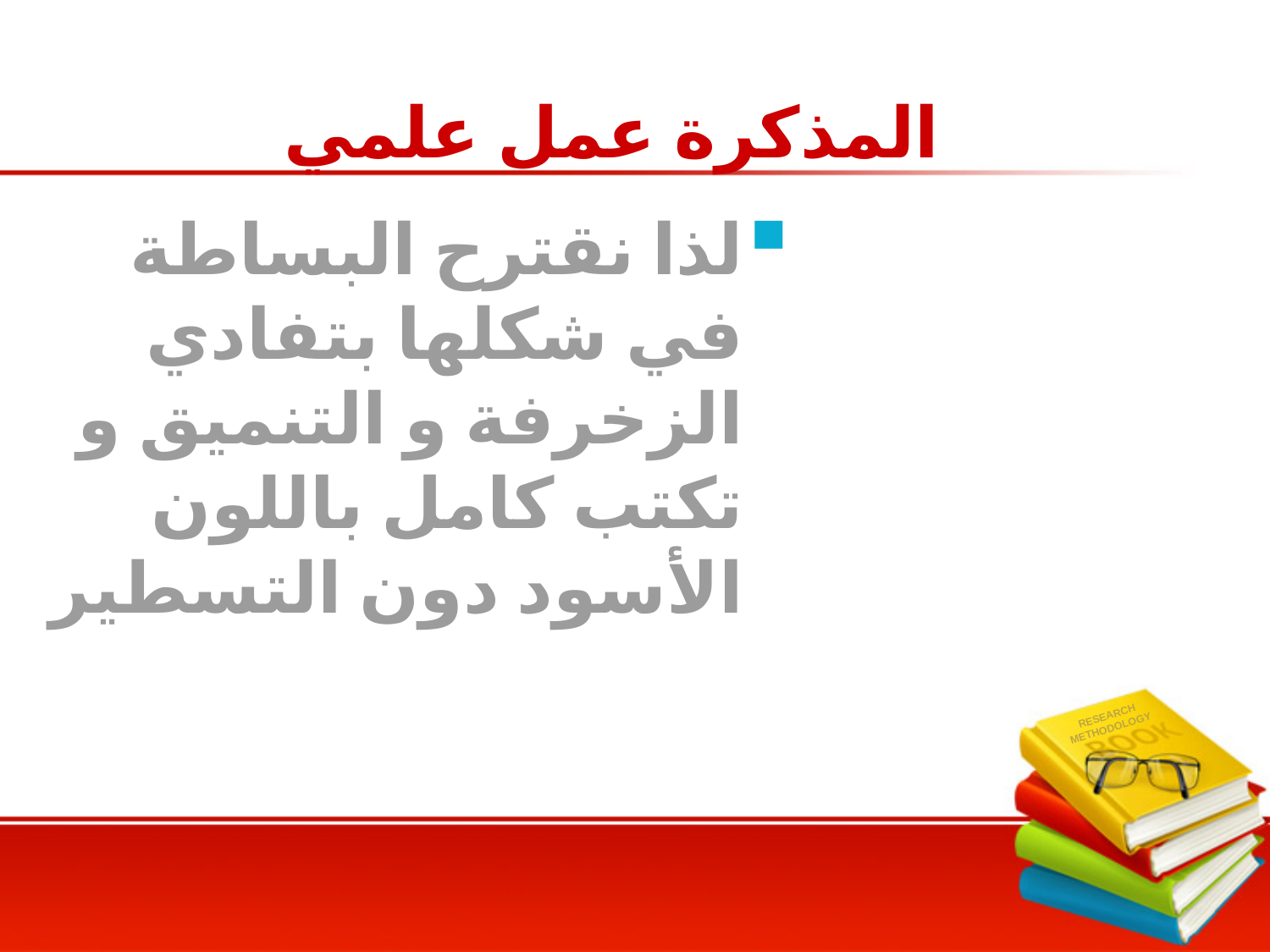

# المذكرة عمل علمي
لذا نقترح البساطة في شكلها بتفادي الزخرفة و التنميق و تكتب كامل باللون الأسود دون التسطير
RESEARCH
METHODOLOGY